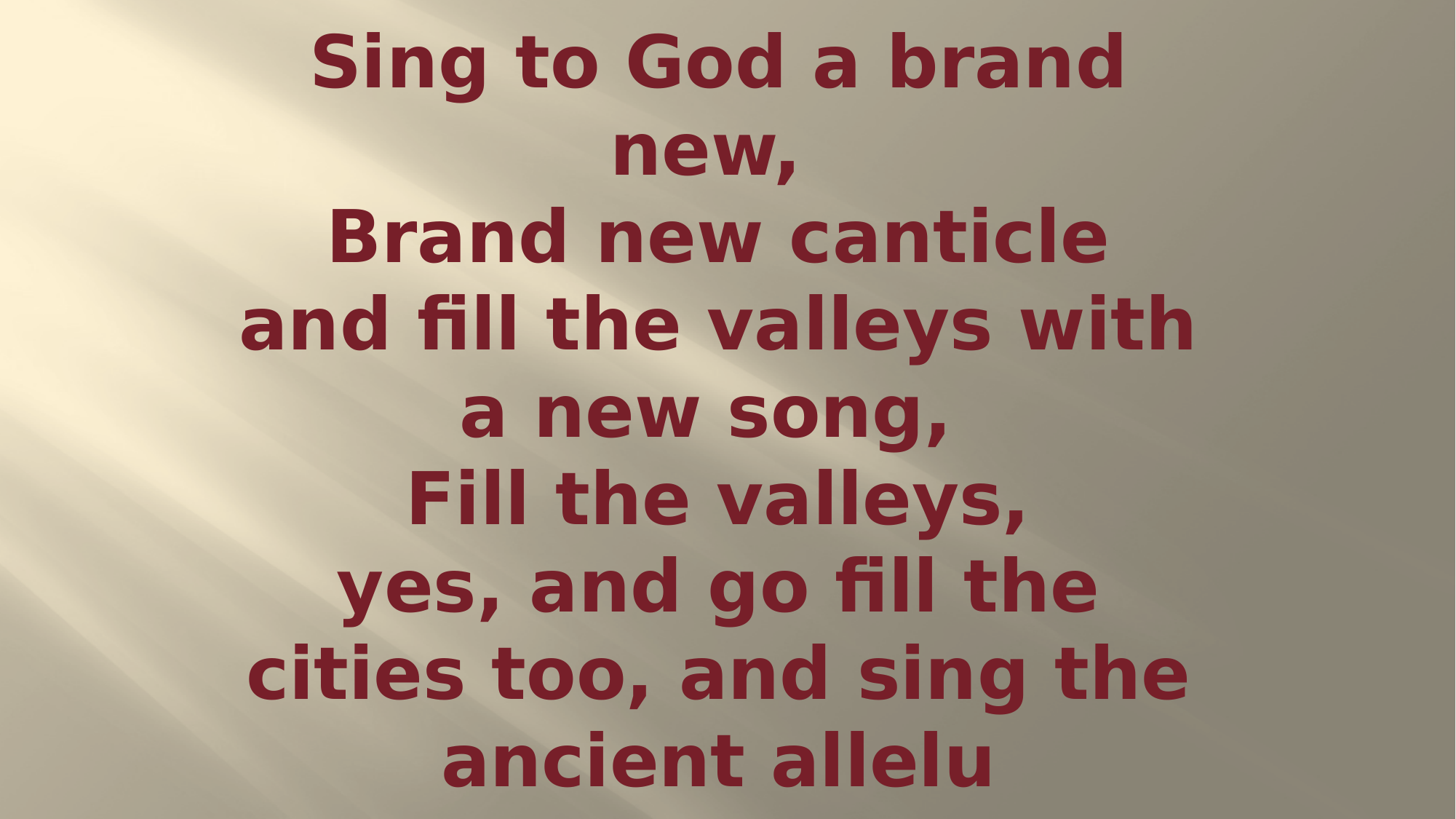

# Sing to God a brand new, Brand new canticle and fill the valleys with a new song, Fill the valleys, yes, and go fill the cities too, and sing the ancient allelu